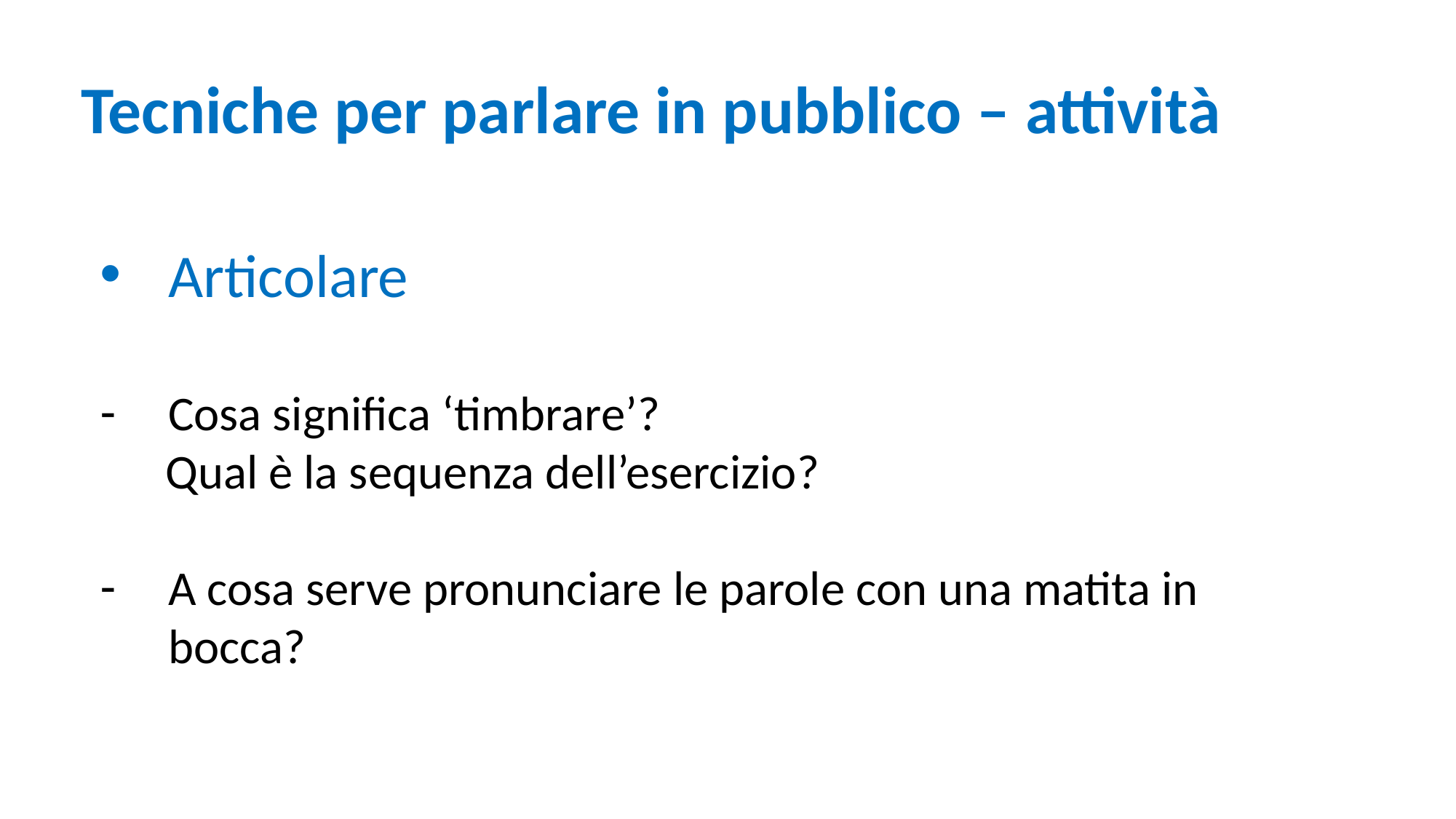

# Tecniche per parlare in pubblico – attività
Articolare

Cosa significa ‘timbrare’?
      Qual è la sequenza dell’esercizio?

A cosa serve pronunciare le parole con una matita in bocca?